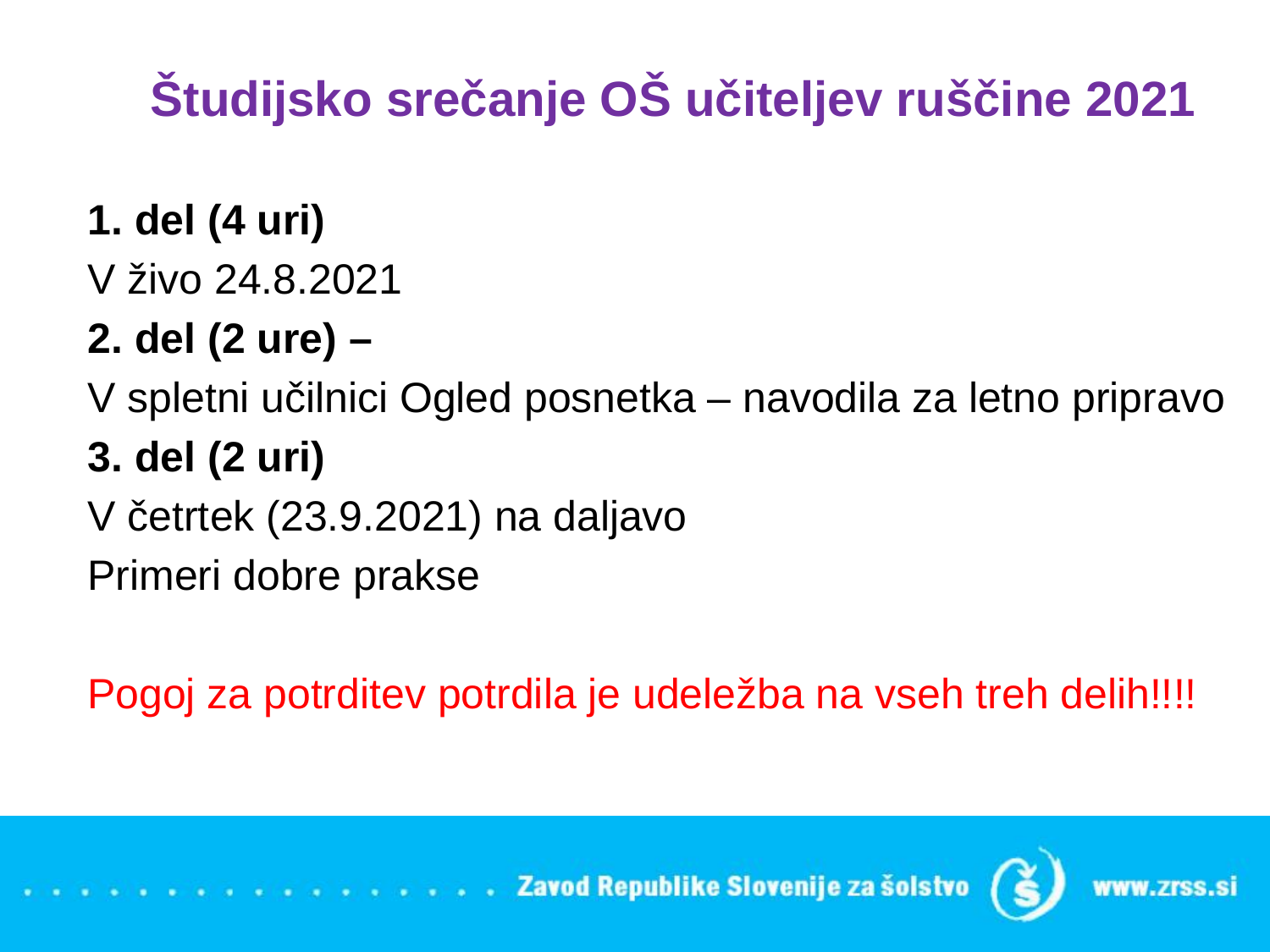

# Študijsko srečanje OŠ učiteljev ruščine 2021
1. del (4 uri)
V živo 24.8.2021
2. del (2 ure) –
V spletni učilnici Ogled posnetka – navodila za letno pripravo
3. del (2 uri)
V četrtek (23.9.2021) na daljavo
Primeri dobre prakse

Pogoj za potrditev potrdila je udeležba na vseh treh delih!!!!